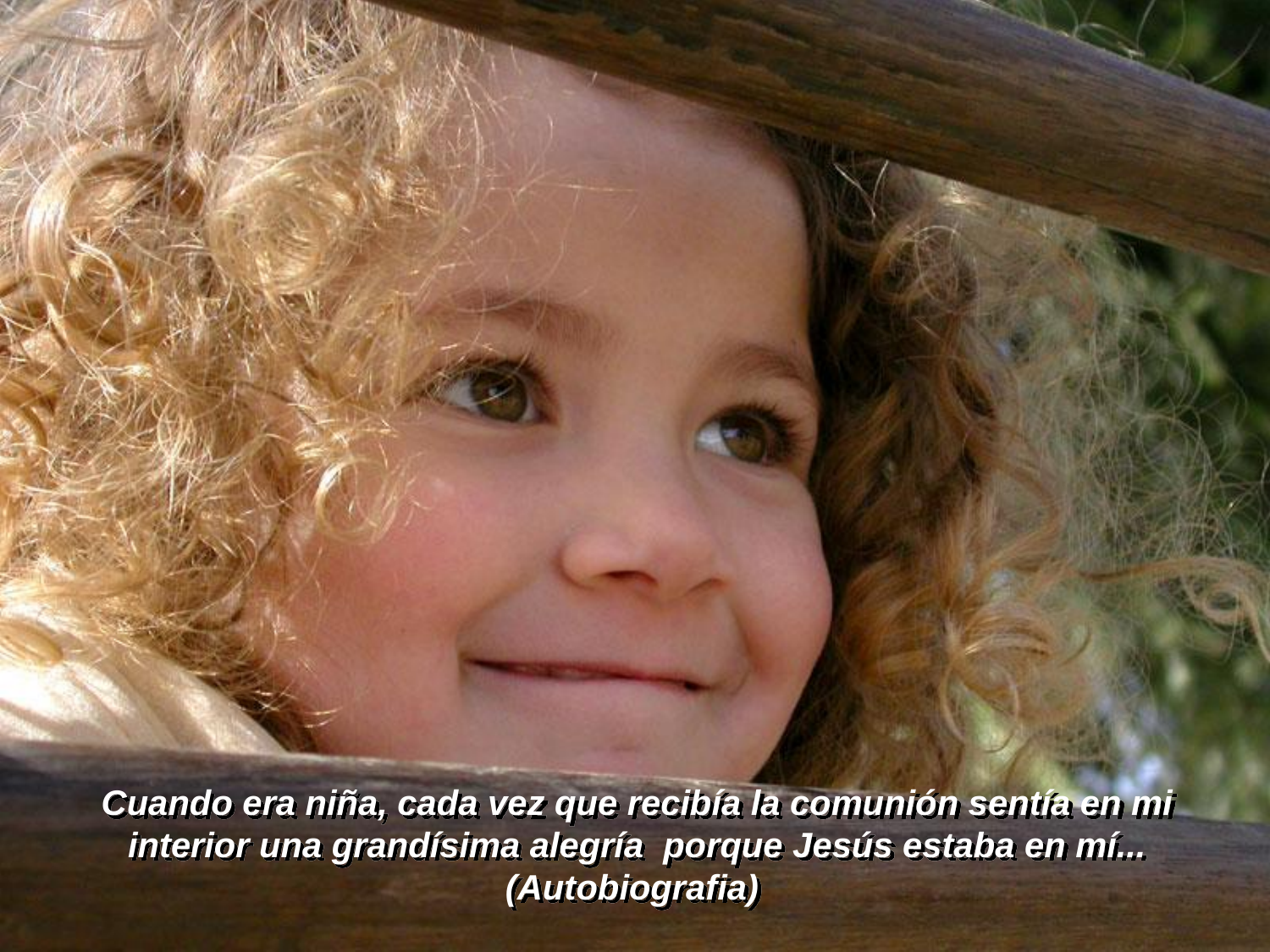

Cuando era niña, cada vez que recibía la comunión sentía en mi interior una grandísima alegría  porque Jesús estaba en mí... (Autobiografia)